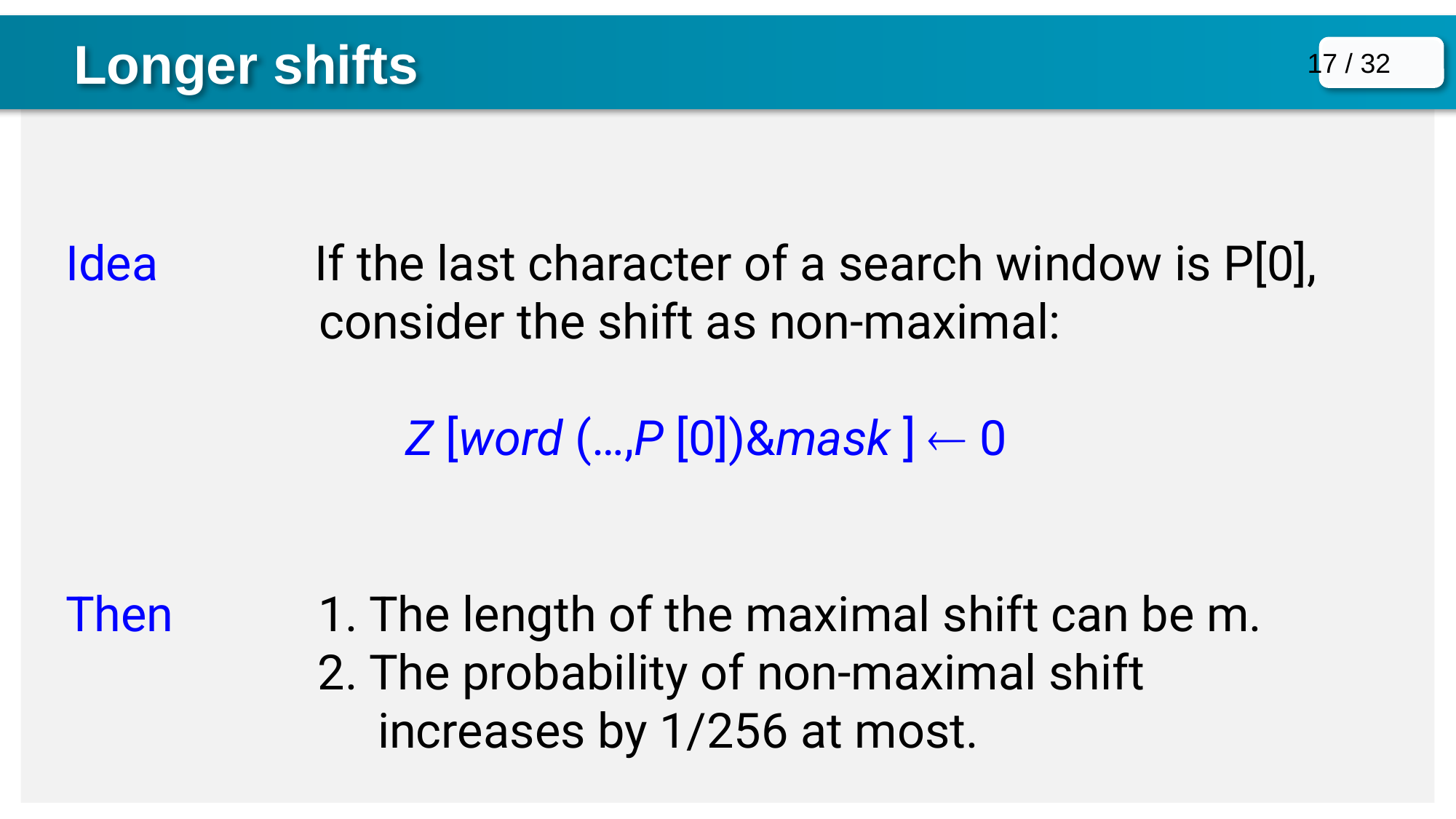

Longer shifts
Idea             If the last character of a search window is P[0],
	            consider the shift as non-maximal:

Z [word (…,P [0])&mask ] ← 0
Then            1. The length of the maximal shift can be m.
                     2. The probability of non-maximal shift
                          increases by 1/256 at most.